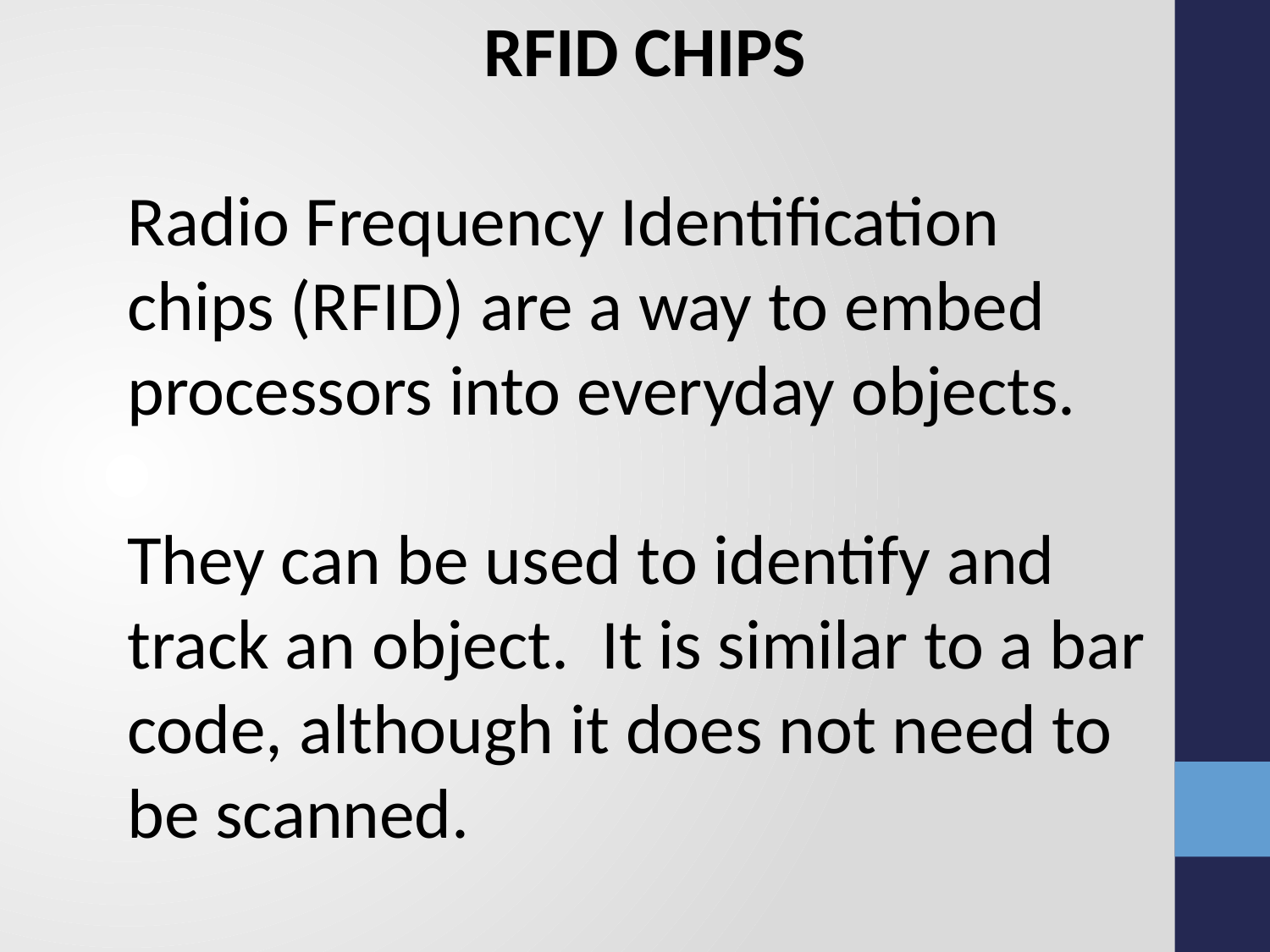

RFID CHIPS

Radio Frequency Identification chips (RFID) are a way to embed processors into everyday objects.

They can be used to identify and track an object.  It is similar to a bar code, although it does not need to be scanned.